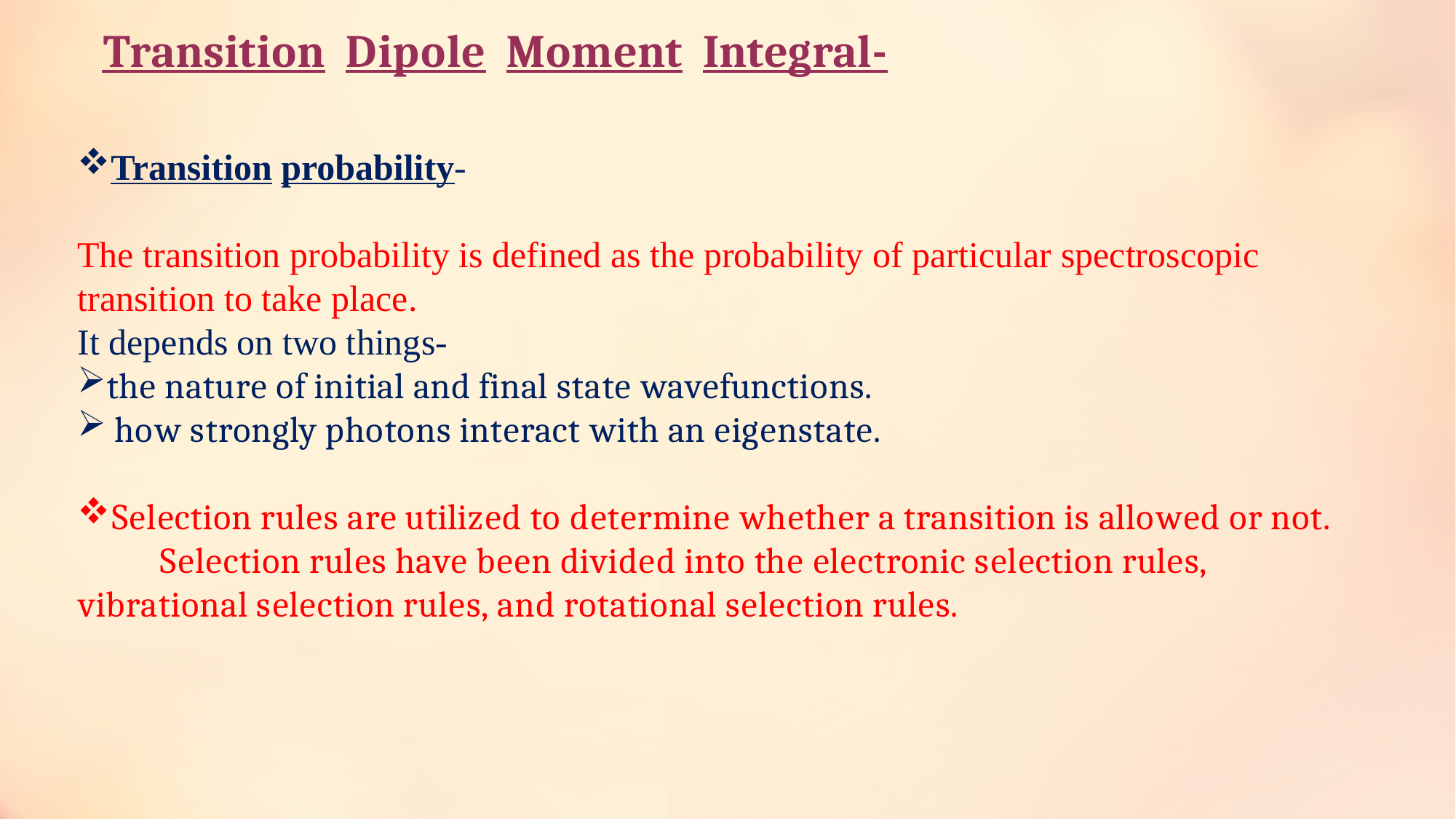

# Transition  Dipole  Moment  Integral-
Transition probability-

The transition probability is defined as the probability of particular spectroscopic transition to take place.
It depends on two things-
the nature of initial and final state wavefunctions.
 how strongly photons interact with an eigenstate.

Selection rules are utilized to determine whether a transition is allowed or not.
         Selection rules have been divided into the electronic selection rules, vibrational selection rules, and rotational selection rules.